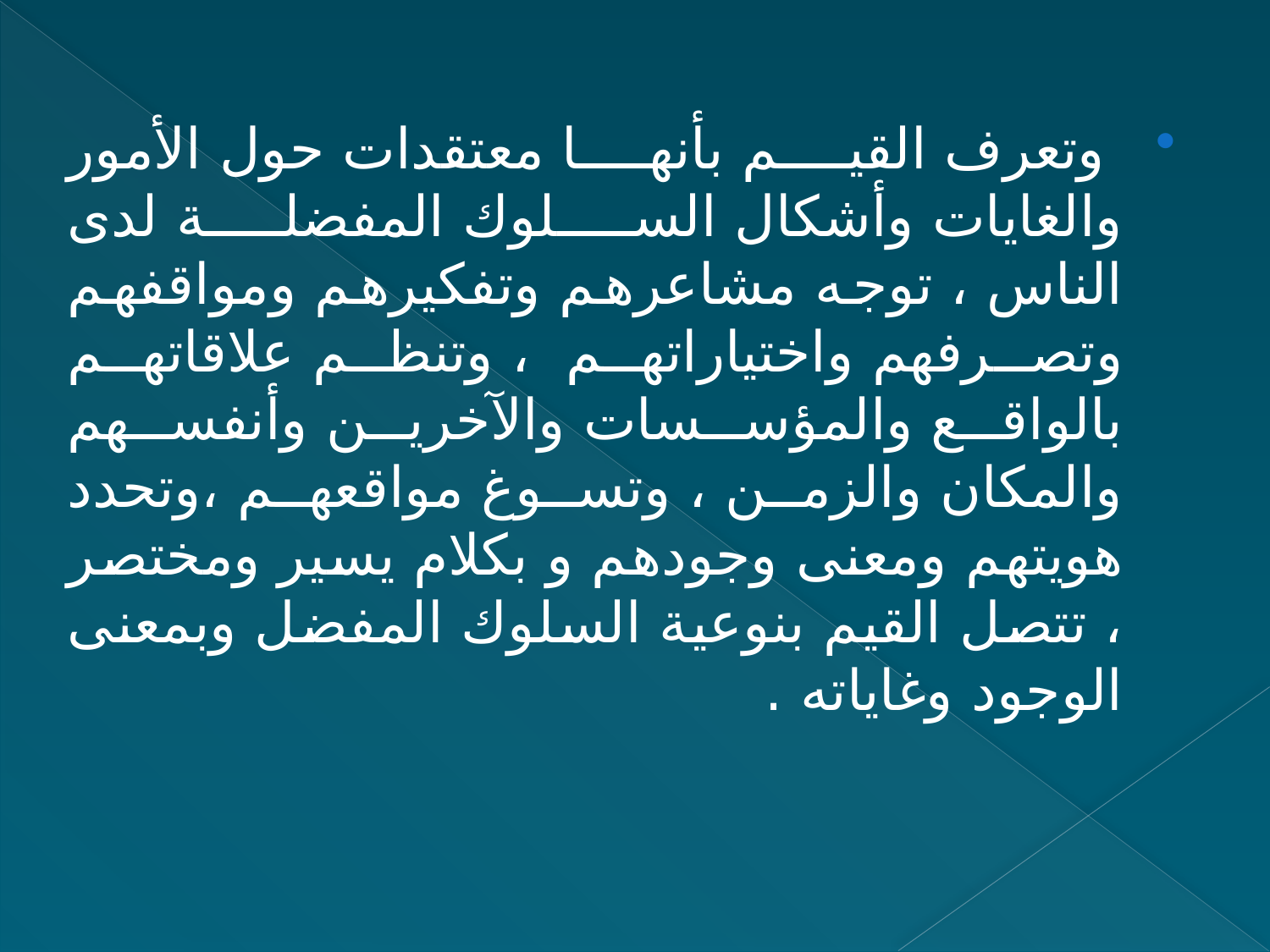

وتعرف القيم بأنها معتقدات حول الأمور والغايات وأشكال السلوك المفضلة لدى الناس ، توجه مشاعرهم وتفكيرهم ومواقفهم وتصرفهم واختياراتهم  ، وتنظم علاقاتهم بالواقع والمؤسسات والآخرين وأنفسهم والمكان والزمن ، وتسوغ مواقعهم ،وتحدد هويتهم ومعنى وجودهم و بكلام يسير ومختصر ، تتصل القيم بنوعية السلوك المفضل وبمعنى الوجود وغاياته .